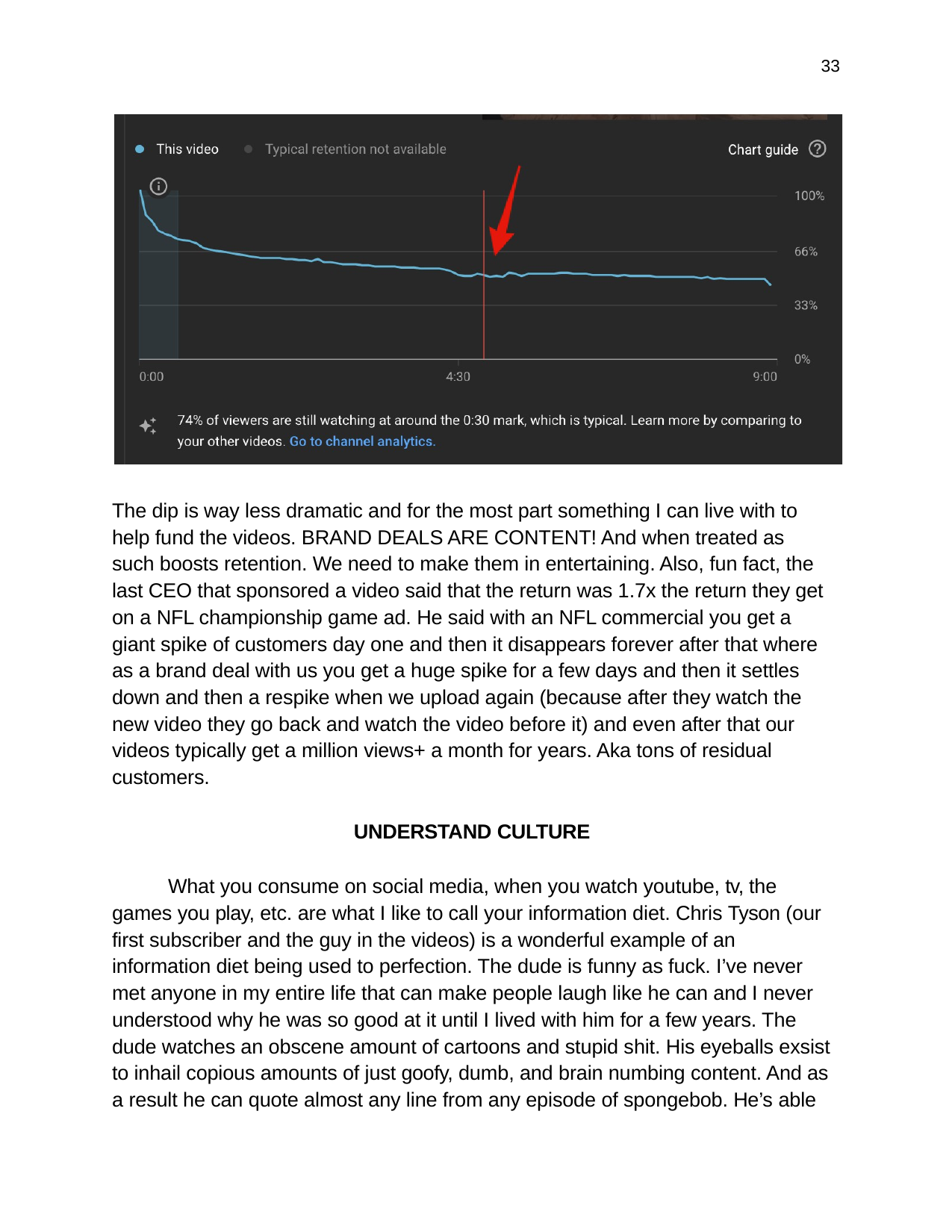

33

The dip is way less dramatic and for the most part something I can live with to  help fund the videos. BRAND DEALS ARE CONTENT! And when treated as  such boosts retention. We need to make them in entertaining. Also, fun fact, the  last CEO that sponsored a video said that the return was 1.7x the return they get  on a NFL championship game ad. He said with an NFL commercial you get a  giant spike of customers day one and then it disappears forever after that where  as a brand deal with us you get a huge spike for a few days and then it settles  down and then a respike when we upload again (because after they watch the  new video they go back and watch the video before it) and even after that our  videos typically get a million views+ a month for years. Aka tons of residual  customers.

UNDERSTAND CULTURE

What you consume on social media, when you watch youtube, tv, the  games you play, etc. are what I like to call your information diet. Chris Tyson (our  first subscriber and the guy in the videos) is a wonderful example of an  information diet being used to perfection. The dude is funny as fuck. I’ve never  met anyone in my entire life that can make people laugh like he can and I never  understood why he was so good at it until I lived with him for a few years. The  dude watches an obscene amount of cartoons and stupid shit. His eyeballs exsist  to inhail copious amounts of just goofy, dumb, and brain numbing content. And as  a result he can quote almost any line from any episode of spongebob. He’s able